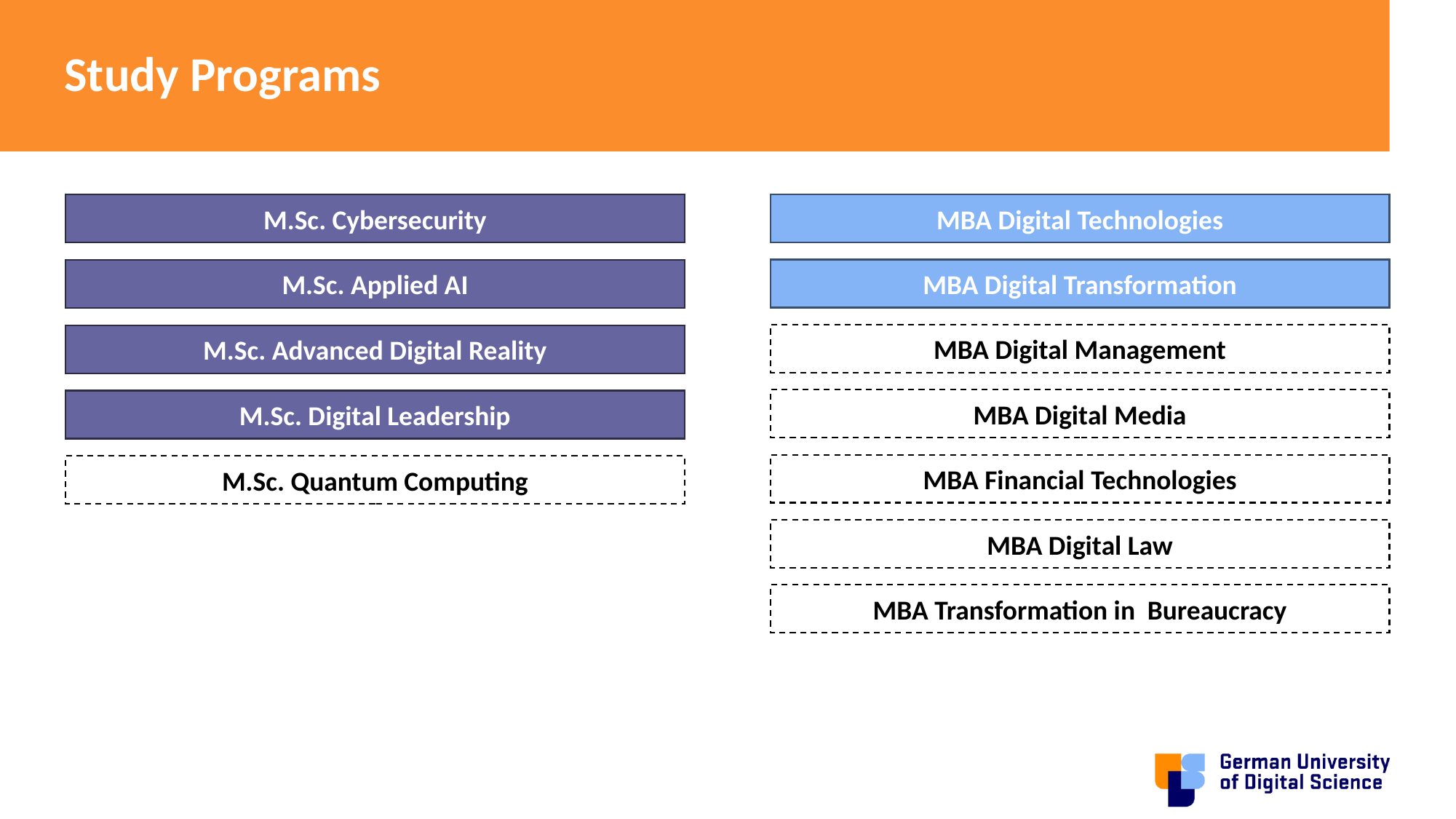

# Study Programs
M.Sc. Cybersecurity
MBA Digital Technologies
MBA Digital Transformation
M.Sc. Applied AI
MBA Digital Management
M.Sc. Advanced Digital Reality
MBA Digital Media
M.Sc. Digital Leadership
MBA Financial Technologies
M.Sc. Quantum Computing
MBA Digital Law
MBA Transformation in  Bureaucracy